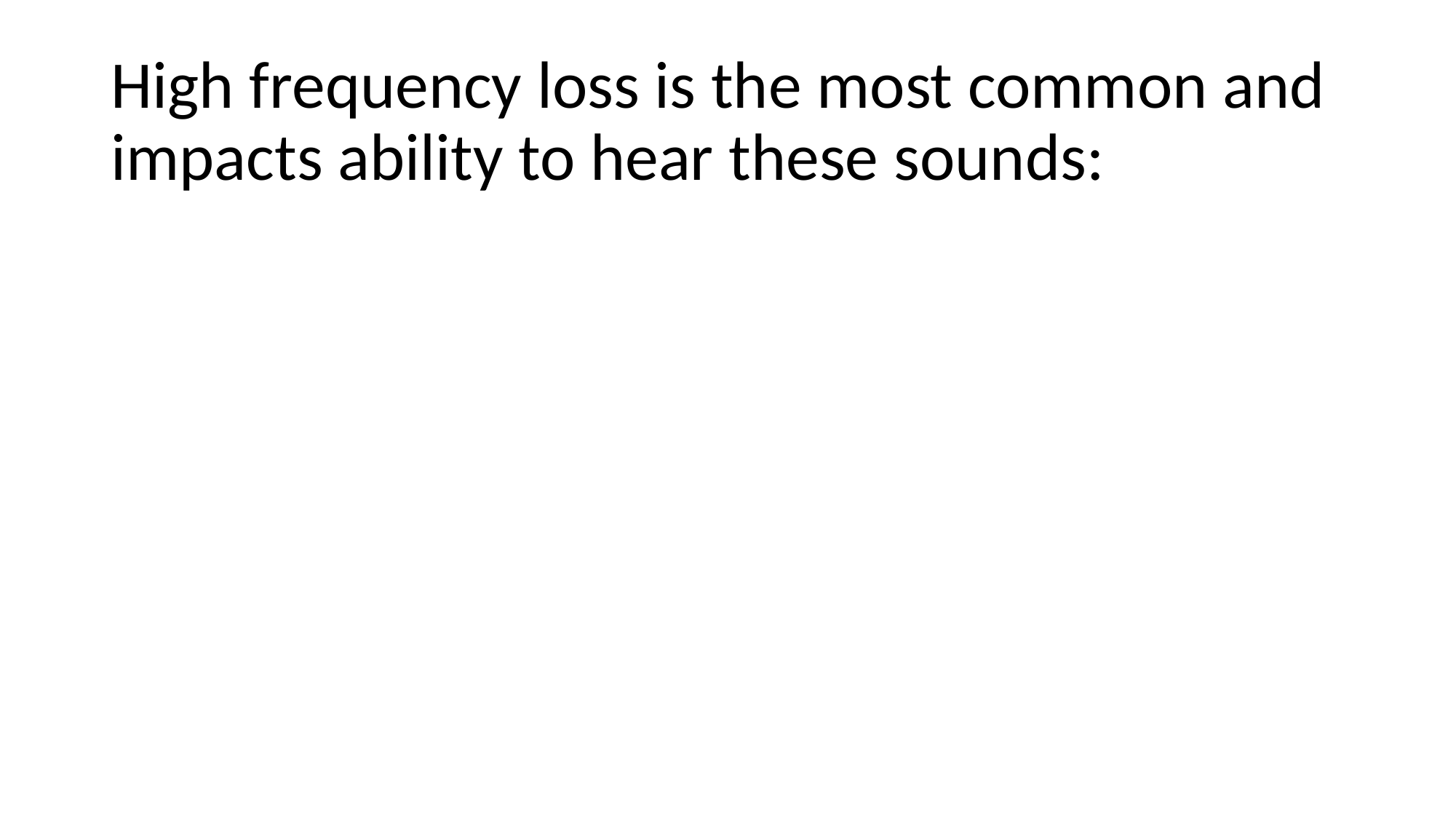

# High frequency loss is the most common and impacts ability to hear these sounds: